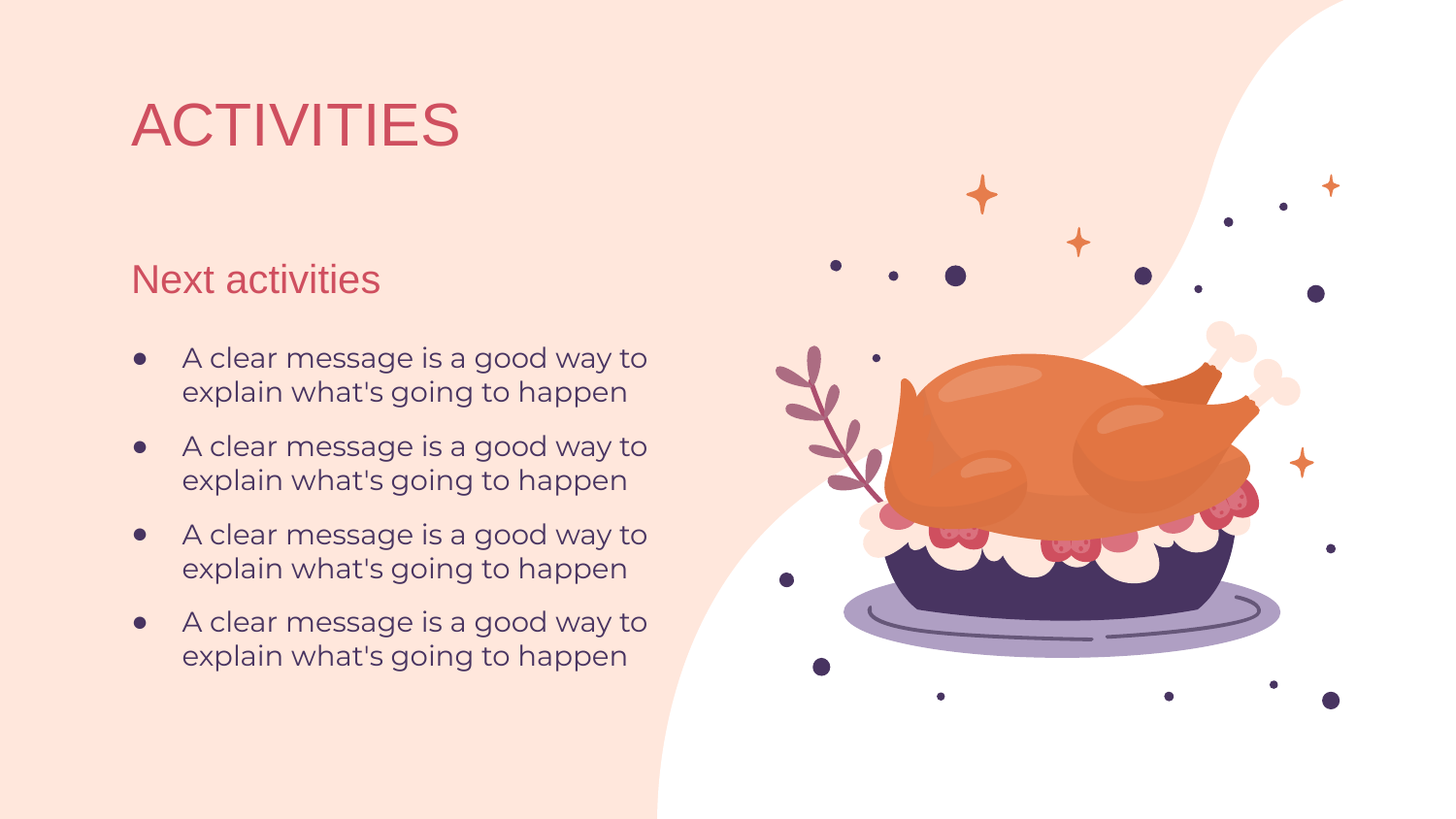

# ACTIVITIES

Next activities
A clear message is a good way to explain what's going to happen
A clear message is a good way to explain what's going to happen
A clear message is a good way to explain what's going to happen
A clear message is a good way to explain what's going to happen